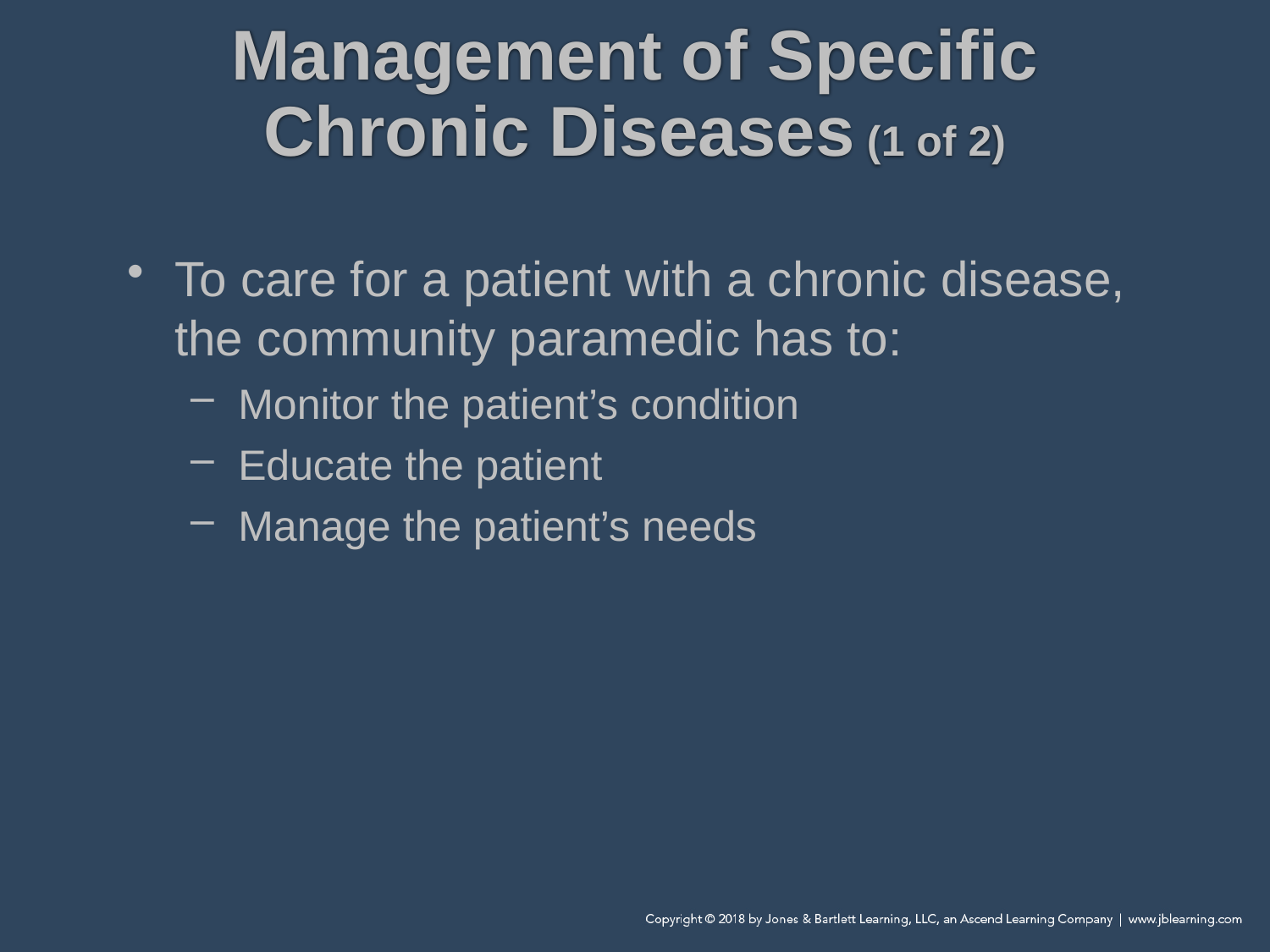

# Management of Specific Chronic Diseases (1 of 2)
To care for a patient with a chronic disease, the community paramedic has to:
Monitor the patient’s condition
Educate the patient
Manage the patient’s needs